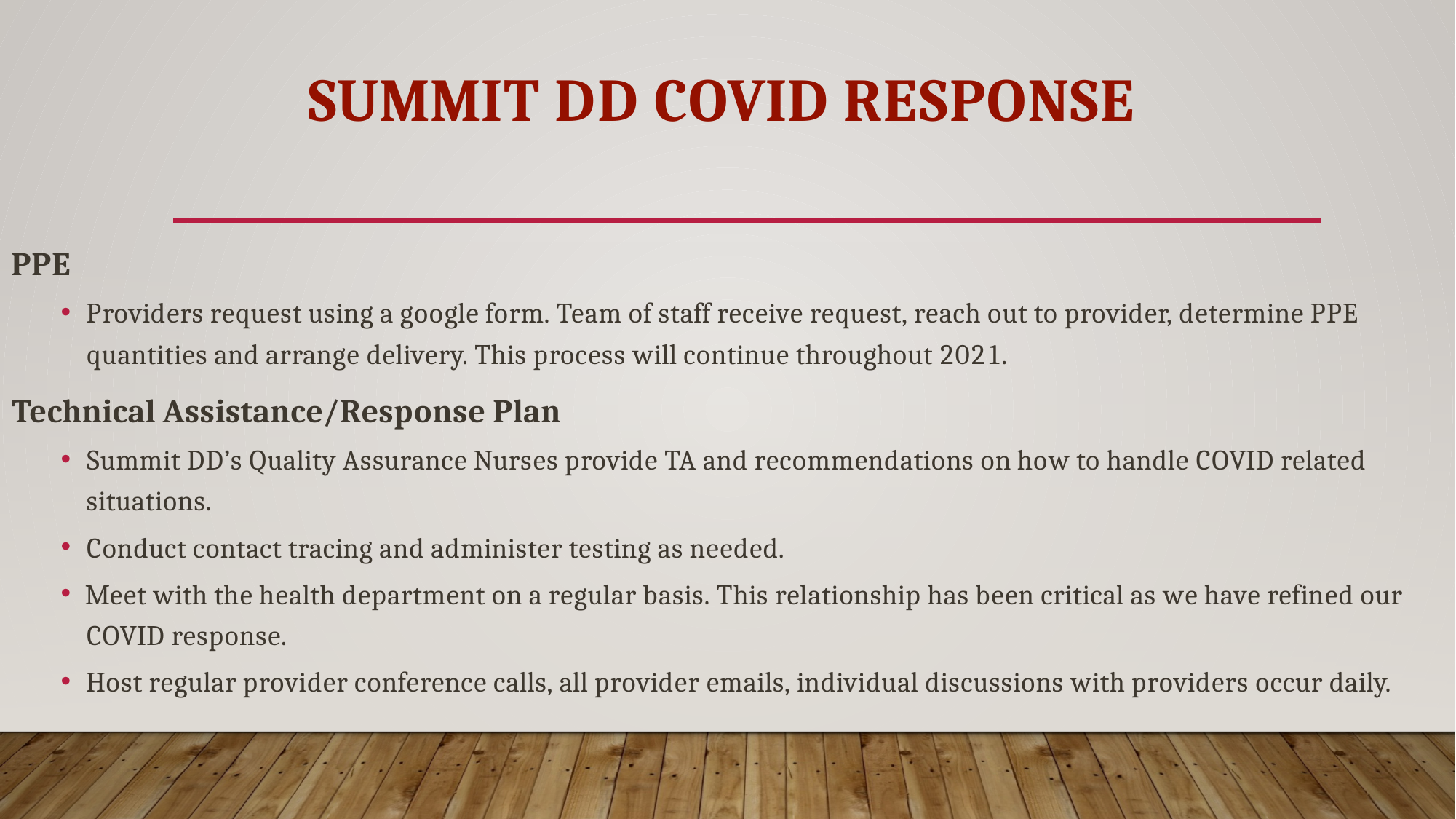

# Summit DD COVID Response
PPE
Providers request using a google form. Team of staff receive request, reach out to provider, determine PPE quantities and arrange delivery. This process will continue throughout 2021.
Technical Assistance/Response Plan
Summit DD’s Quality Assurance Nurses provide TA and recommendations on how to handle COVID related situations.
Conduct contact tracing and administer testing as needed.
Meet with the health department on a regular basis. This relationship has been critical as we have refined our COVID response.
Host regular provider conference calls, all provider emails, individual discussions with providers occur daily.